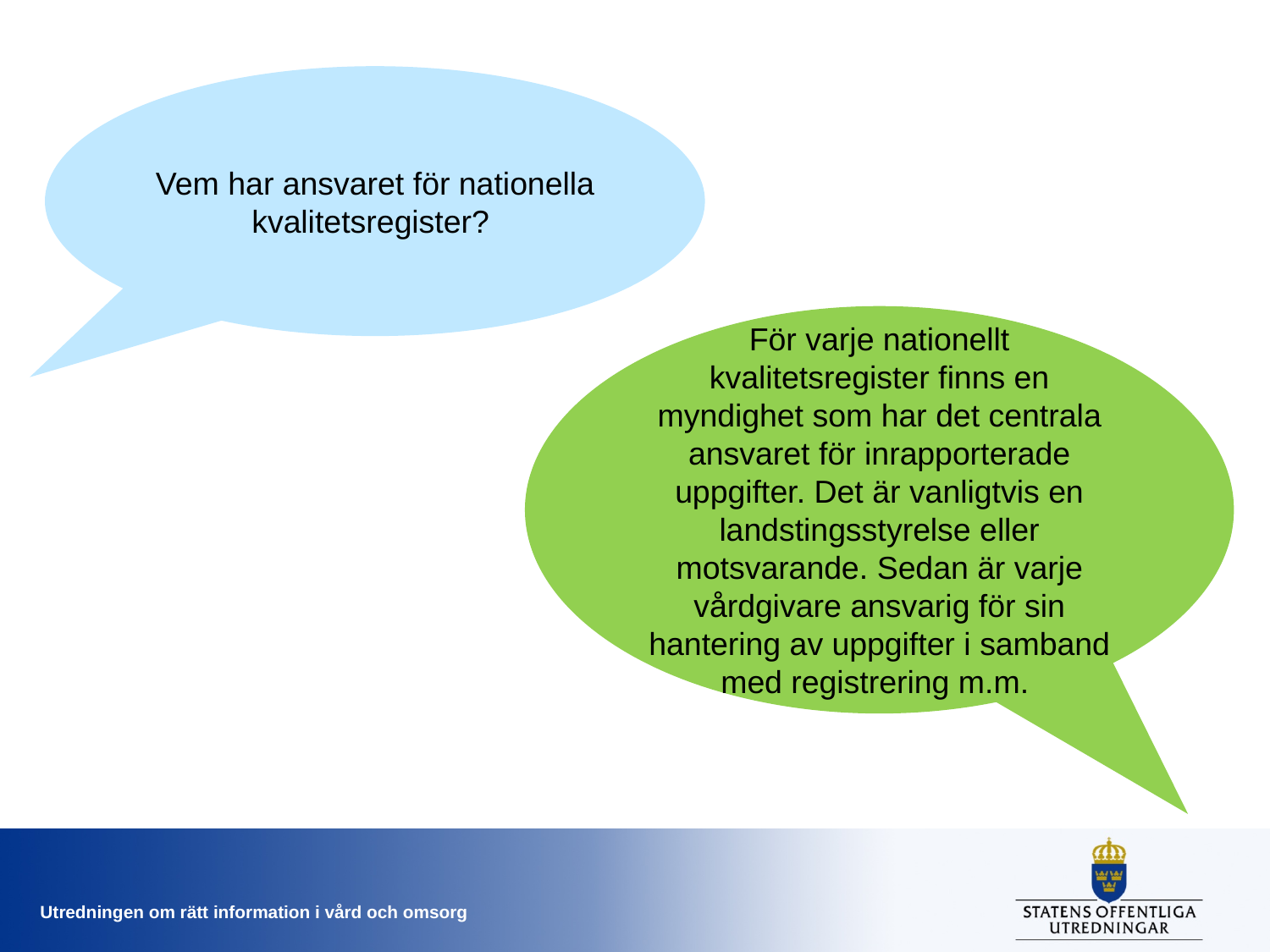

Vem har ansvaret för nationella kvalitetsregister?
För varje nationellt kvalitetsregister finns en myndighet som har det centrala ansvaret för inrapporterade uppgifter. Det är vanligtvis en landstingsstyrelse eller motsvarande. Sedan är varje vårdgivare ansvarig för sin hantering av uppgifter i samband med registrering m.m.